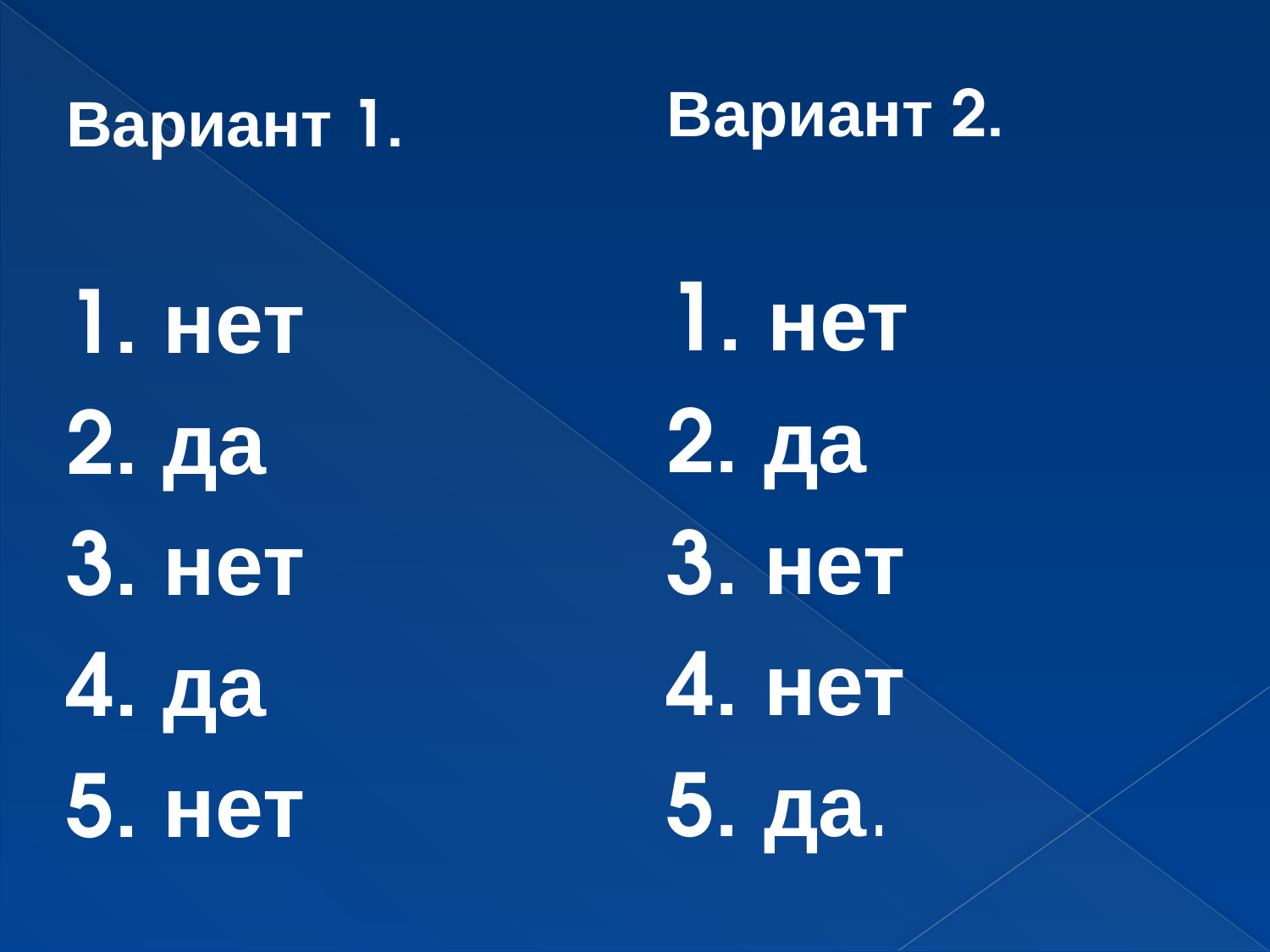

#
Вариант 2.

1. нет
2. да
3. нет
4. нет
5. да.
Вариант 1.

1. нет
2. да
3. нет
4. да
5. нет